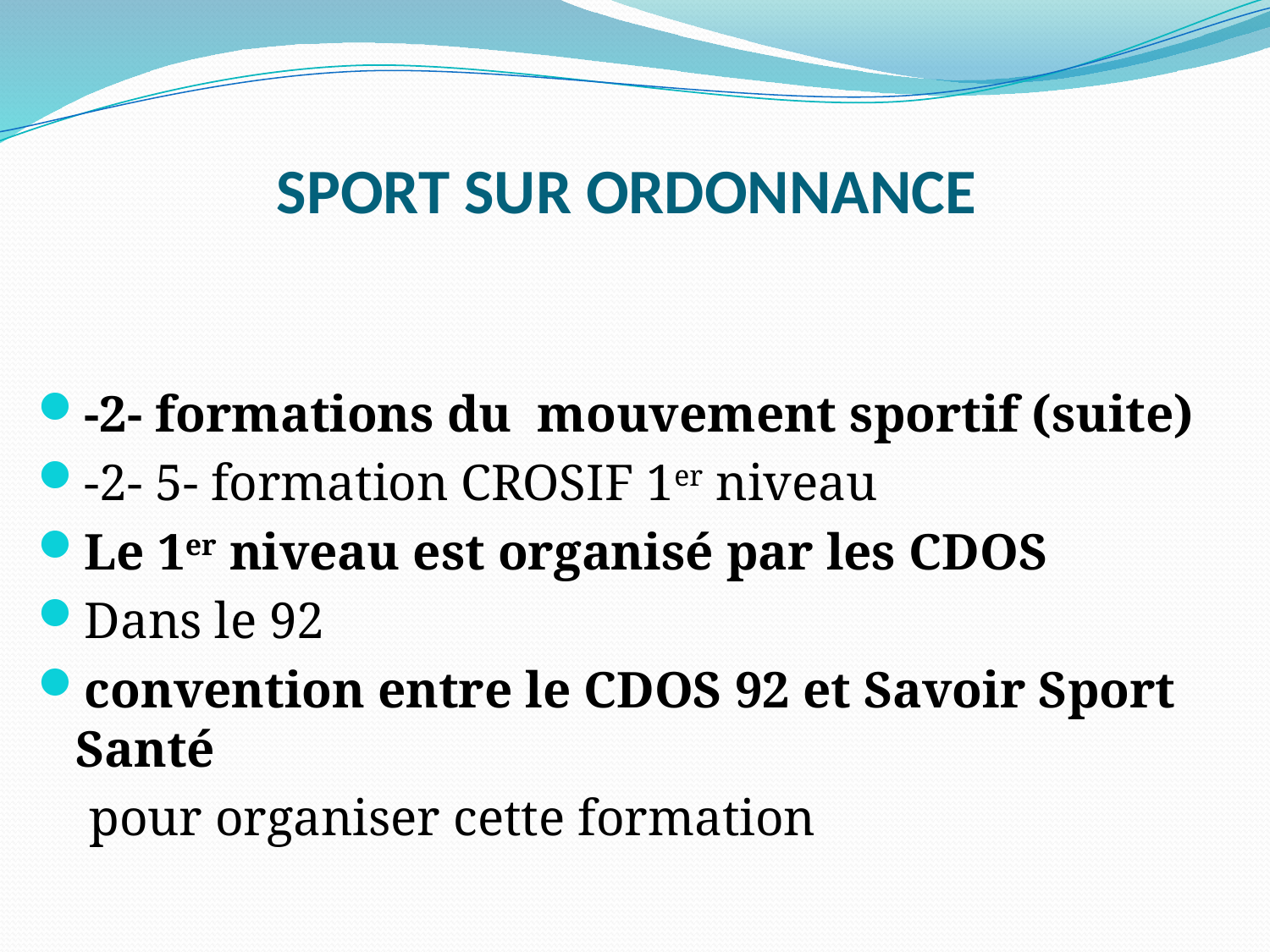

# SPORT SUR ORDONNANCE
-2- formations du  mouvement sportif (suite)
-2- 5- formation CROSIF 1er niveau
Le 1er niveau est organisé par les CDOS
Dans le 92
convention entre le CDOS 92 et Savoir Sport Santé
    pour organiser cette formation